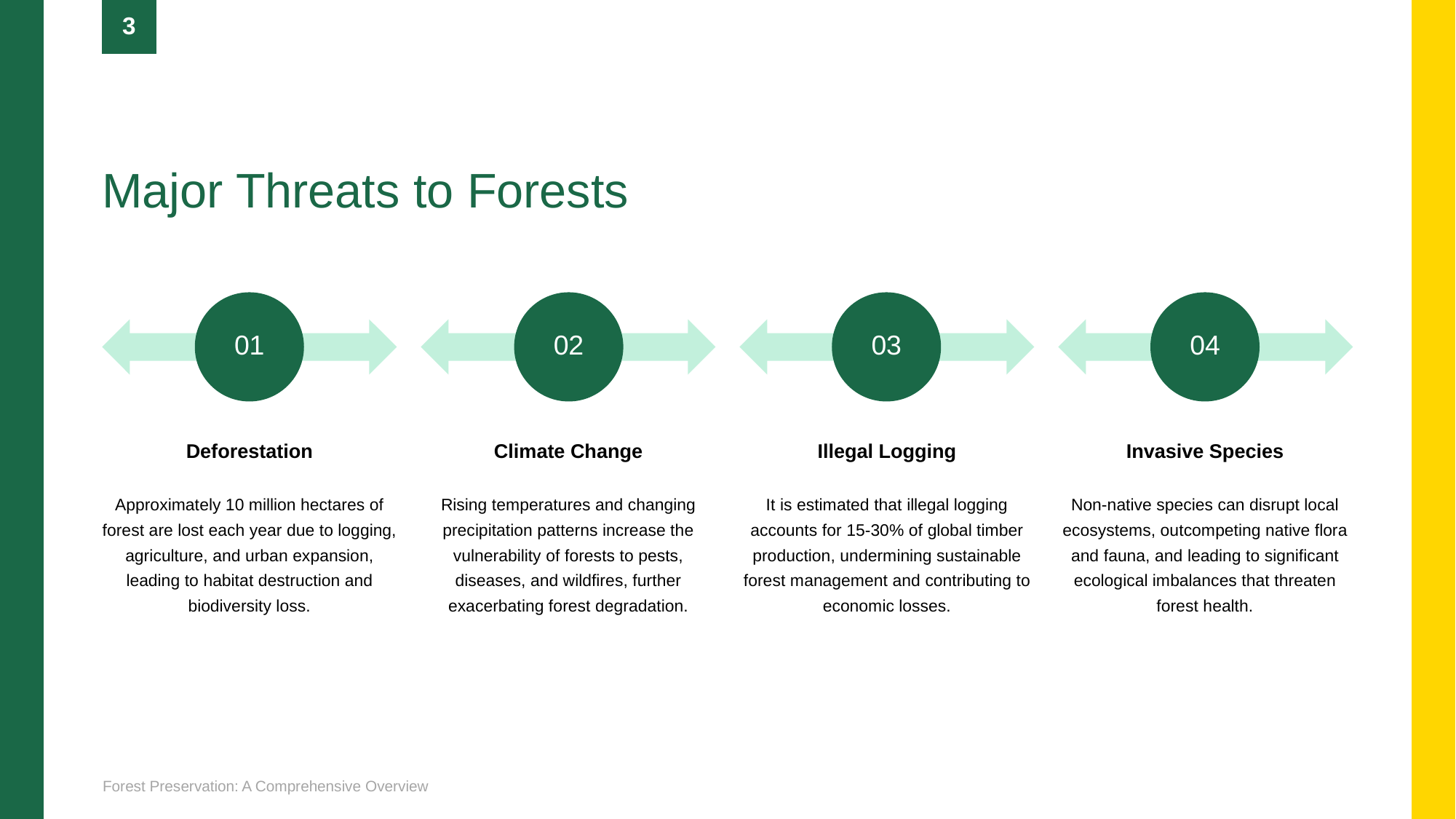

3

Major Threats to Forests

01
02
03
04
Deforestation
Climate Change
Illegal Logging
Invasive Species
Approximately 10 million hectares of forest are lost each year due to logging, agriculture, and urban expansion, leading to habitat destruction and biodiversity loss.
Rising temperatures and changing precipitation patterns increase the vulnerability of forests to pests, diseases, and wildfires, further exacerbating forest degradation.
It is estimated that illegal logging accounts for 15-30% of global timber production, undermining sustainable forest management and contributing to economic losses.
Non-native species can disrupt local ecosystems, outcompeting native flora and fauna, and leading to significant ecological imbalances that threaten forest health.

Forest Preservation: A Comprehensive Overview